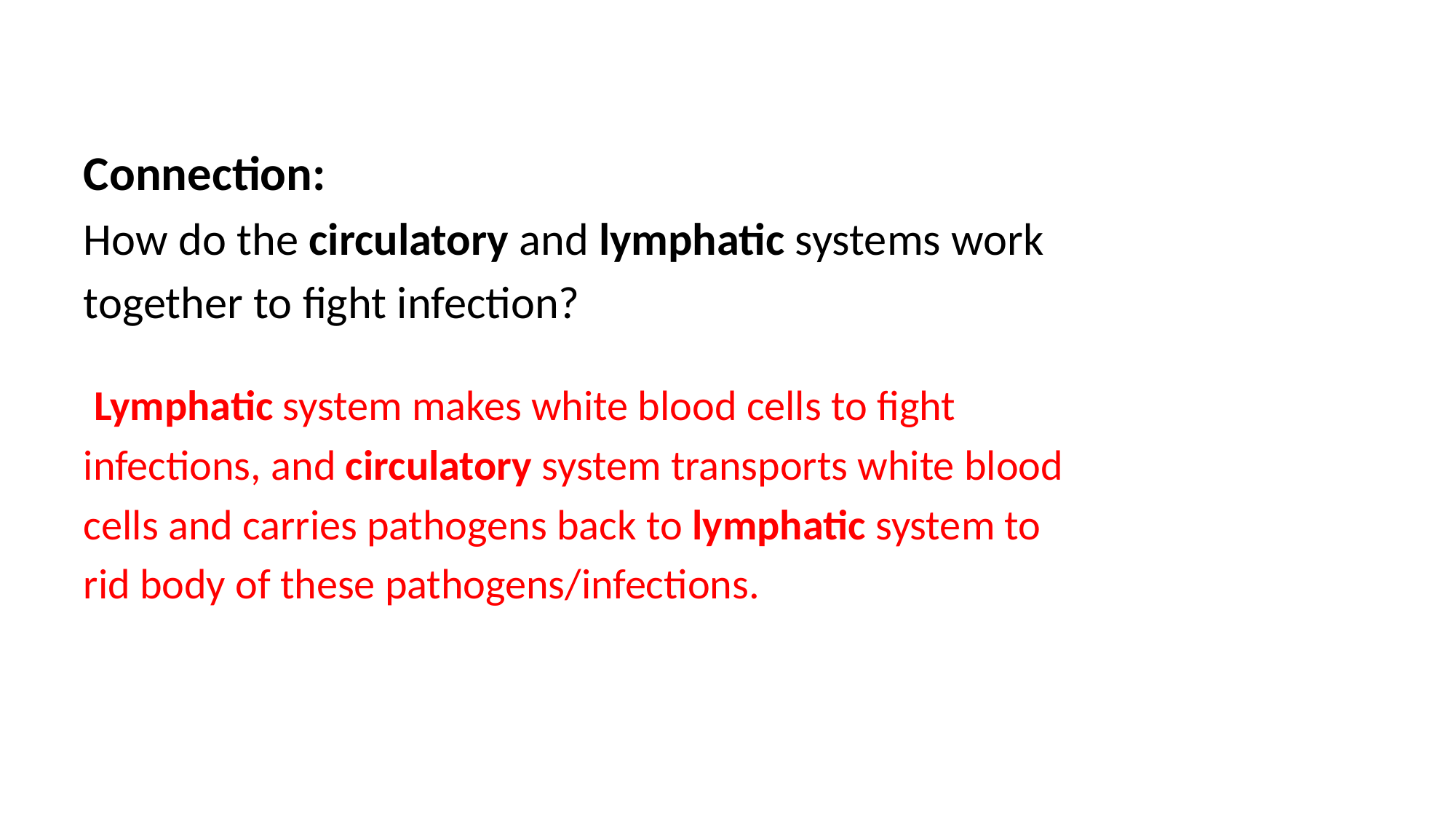

Connection:
How do the circulatory and lymphatic systems work
together to fight infection?

 Lymphatic system makes white blood cells to fight
infections, and circulatory system transports white blood
cells and carries pathogens back to lymphatic system to
rid body of these pathogens/infections.